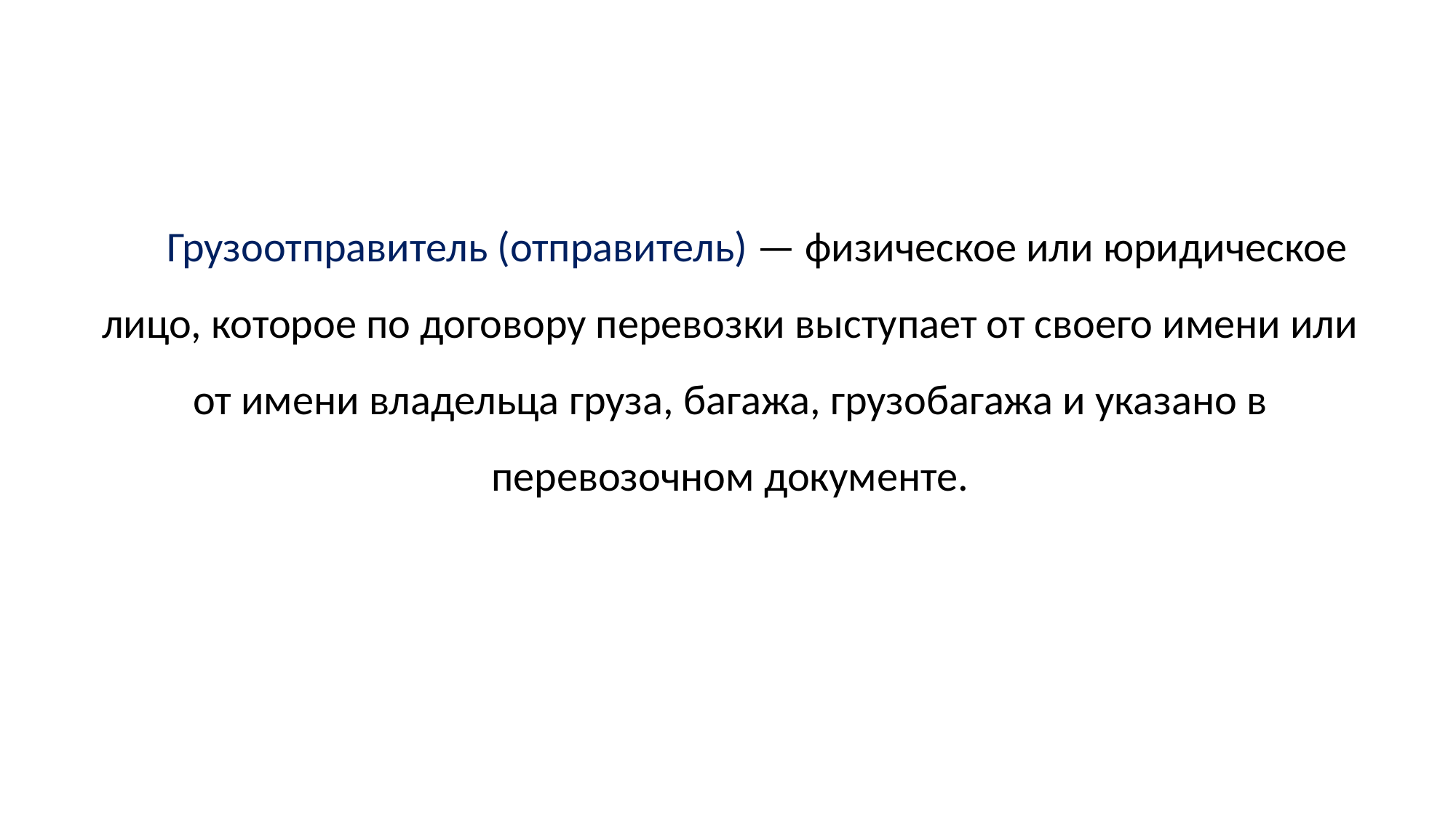

Грузоотправитель (отправитель) — физическое или юридическое лицо, которое по договору перевозки выступает от своего имени или от имени владельца груза, багажа, грузобагажа и указано в перевозочном документе.